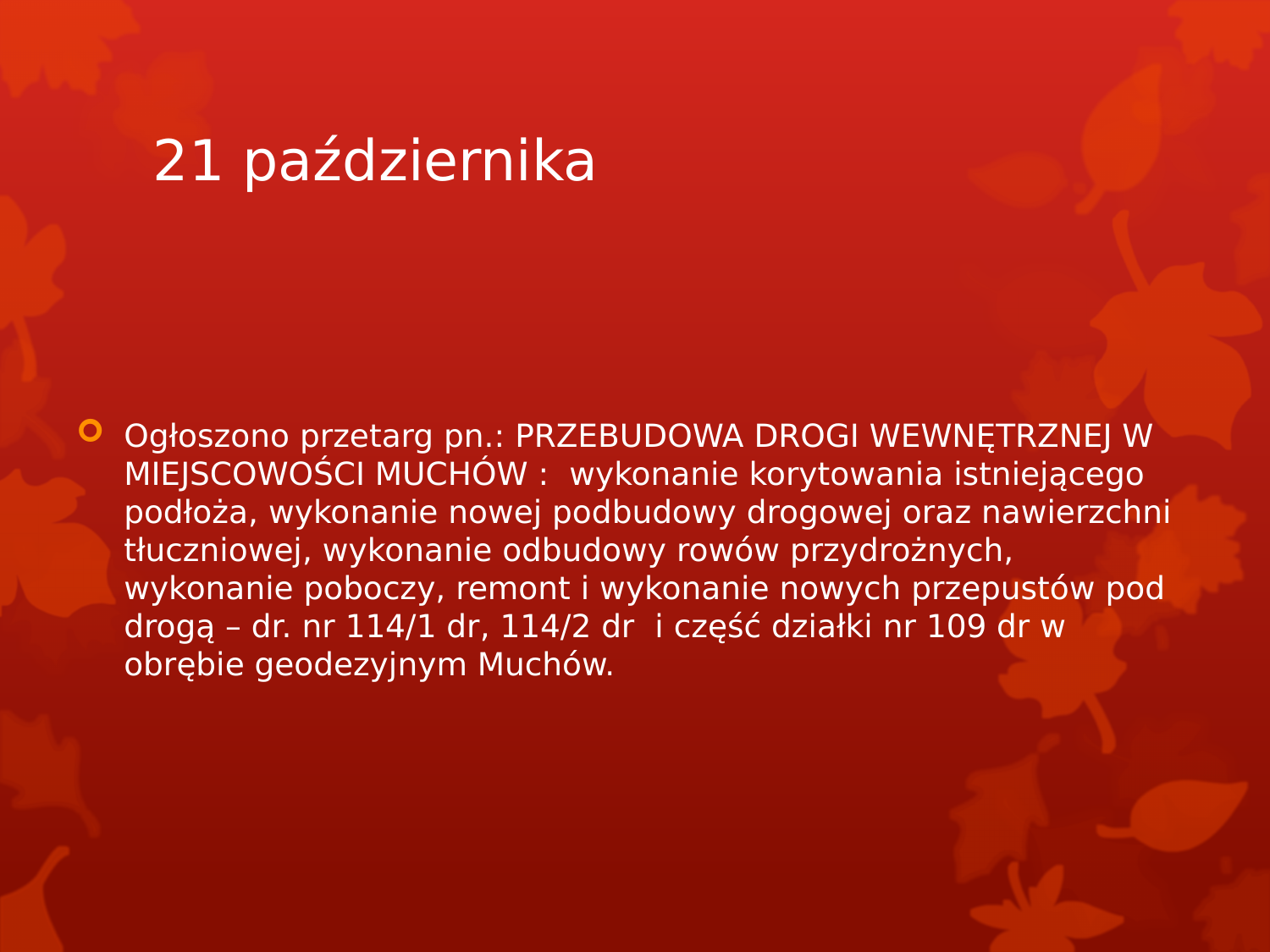

# 21 października
Ogłoszono przetarg pn.: PRZEBUDOWA DROGI WEWNĘTRZNEJ W MIEJSCOWOŚCI MUCHÓW :  wykonanie korytowania istniejącego podłoża, wykonanie nowej podbudowy drogowej oraz nawierzchni tłuczniowej, wykonanie odbudowy rowów przydrożnych, wykonanie poboczy, remont i wykonanie nowych przepustów pod drogą – dr. nr 114/1 dr, 114/2 dr  i część działki nr 109 dr w obrębie geodezyjnym Muchów.